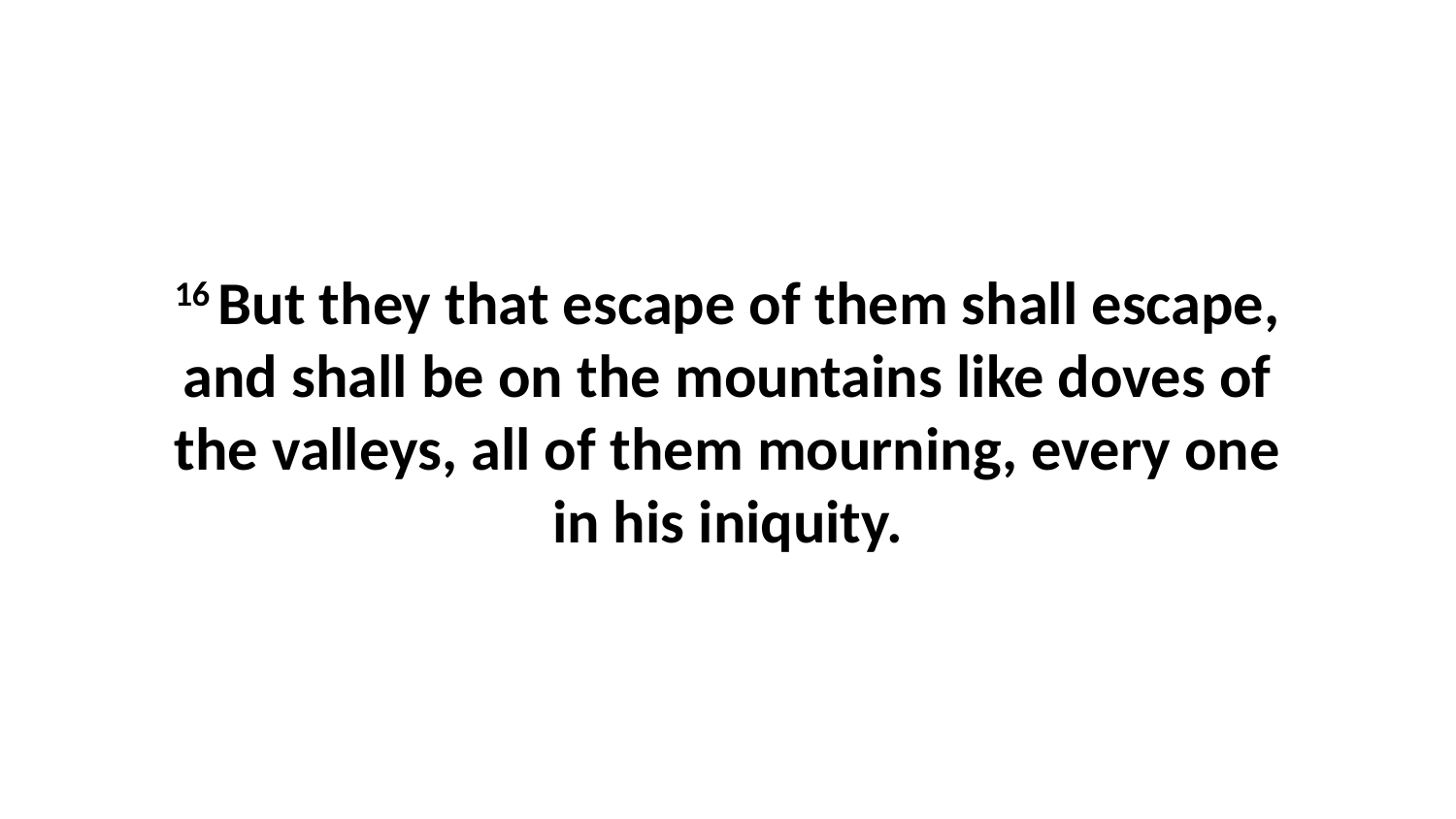

16 But they that escape of them shall escape, and shall be on the mountains like doves of the valleys, all of them mourning, every one in his iniquity.